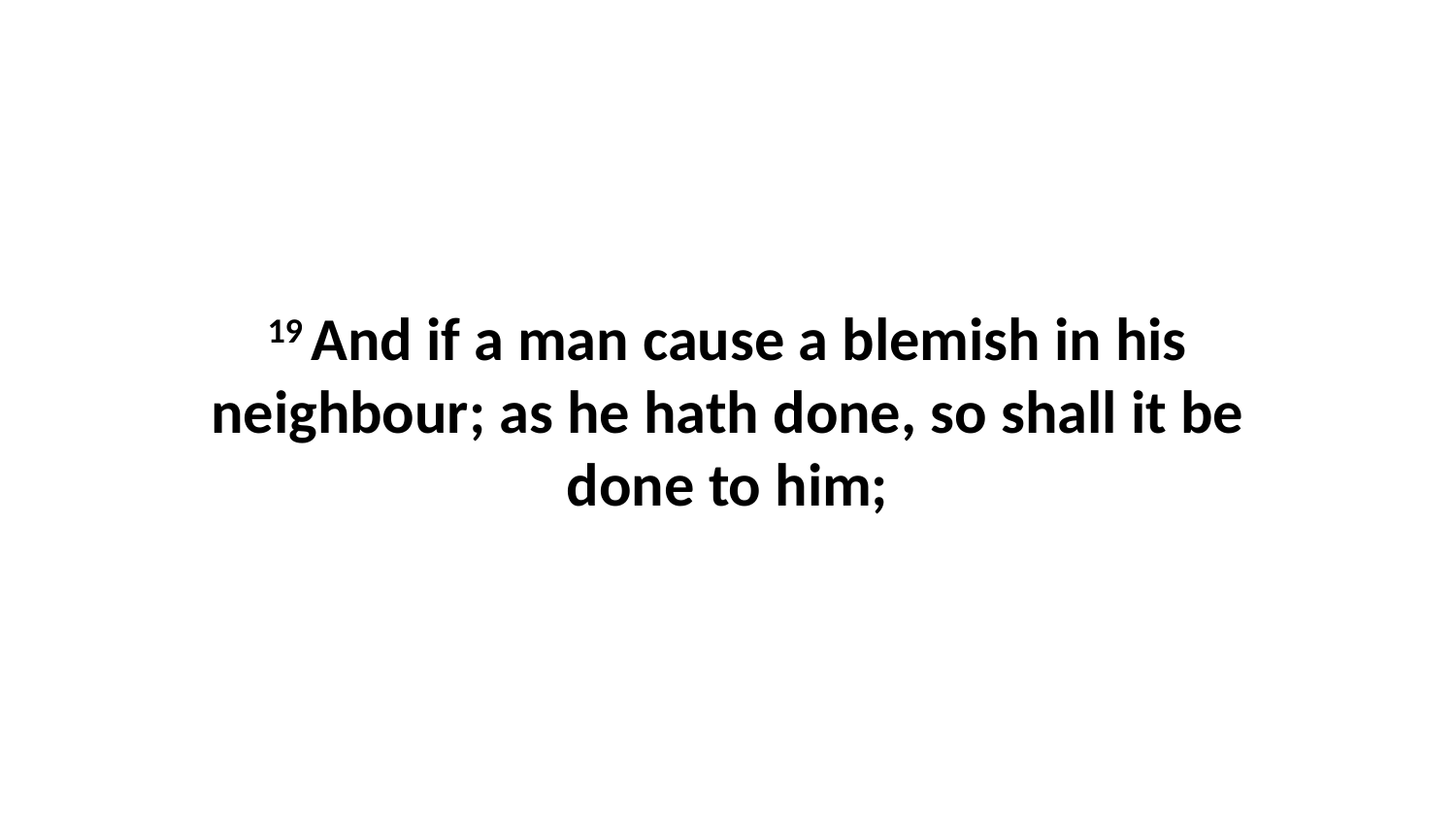

19 And if a man cause a blemish in his neighbour; as he hath done, so shall it be done to him;